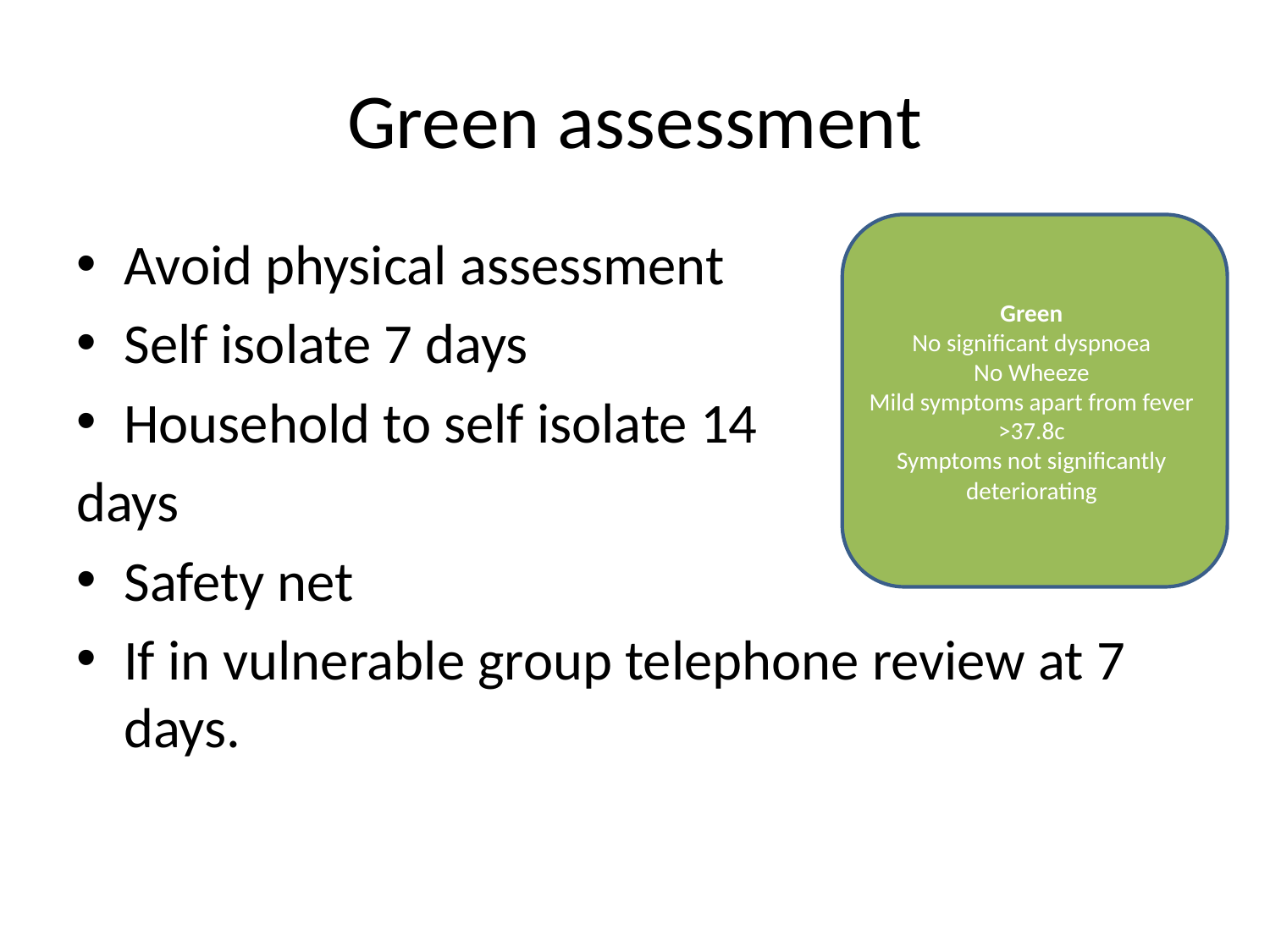

# Green assessment

Green
No significant dyspnoea
No Wheeze
Mild symptoms apart from fever >37.8c
Symptoms not significantly deteriorating
Avoid physical assessment
Self isolate 7 days
Household to self isolate 14
days
Safety net
If in vulnerable group telephone review at 7 days.